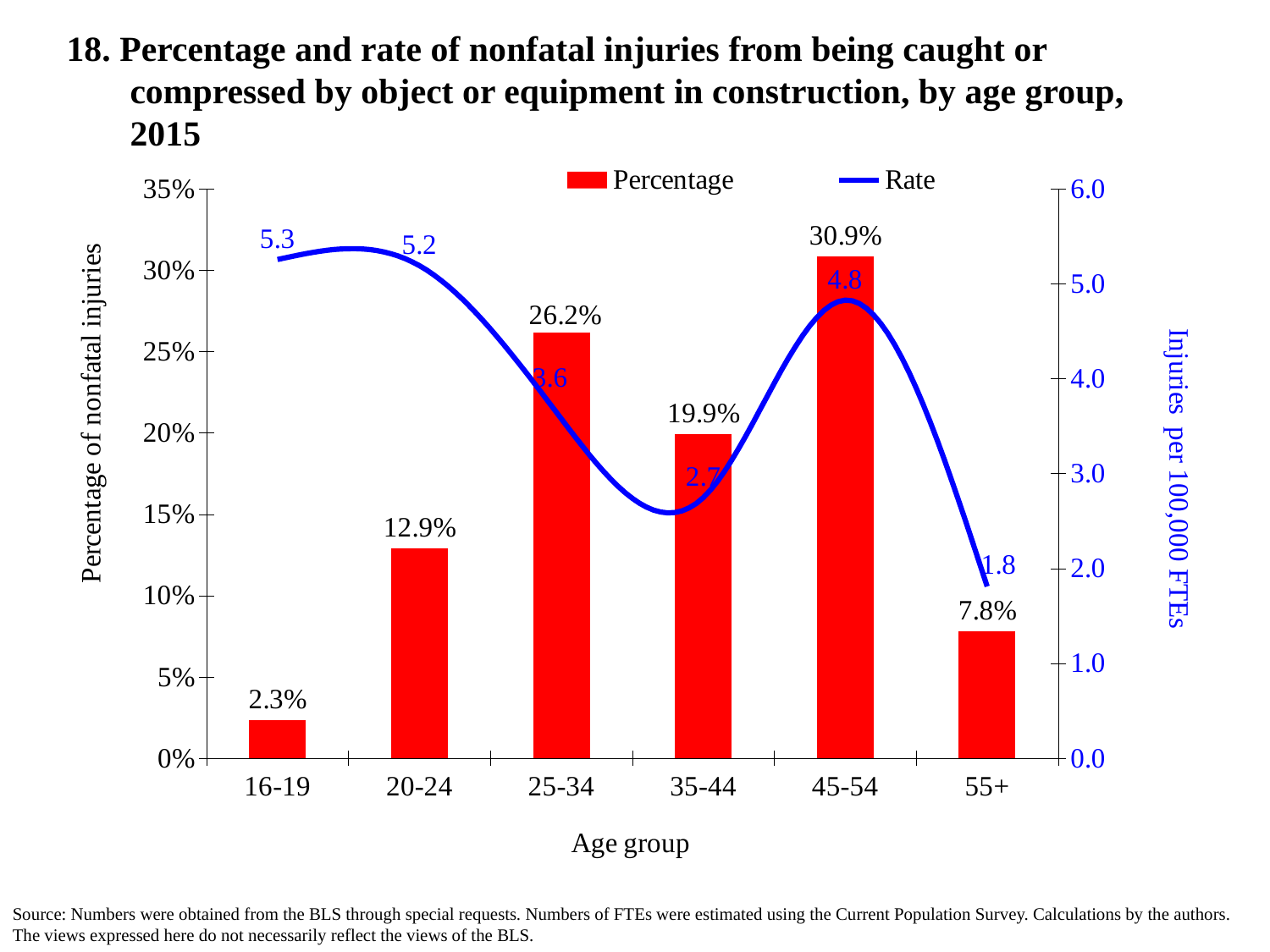

18. Percentage and rate of nonfatal injuries from being caught or compressed by object or equipment in construction, by age group, 2015

### Chart

| Category | Percentage | Rate  |
|---|---|---|
| 16-19 | 0.0234375 | 5.256789801126881 |
| 20-24 | 0.12890625 | 5.192009151781465 |
| 25-34 | 0.26171875 | 3.5775271491593883 |
| 35-44 | 0.19921875 | 2.747892205038018 |
| 45-54 | 0.30859375 | 4.828965971682699 |
| 55+ | 0.078125 | 1.811069091289745 |
Source: Numbers were obtained from the BLS through special requests. Numbers of FTEs were estimated using the Current Population Survey. Calculations by the authors. The views expressed here do not necessarily reflect the views of the BLS.